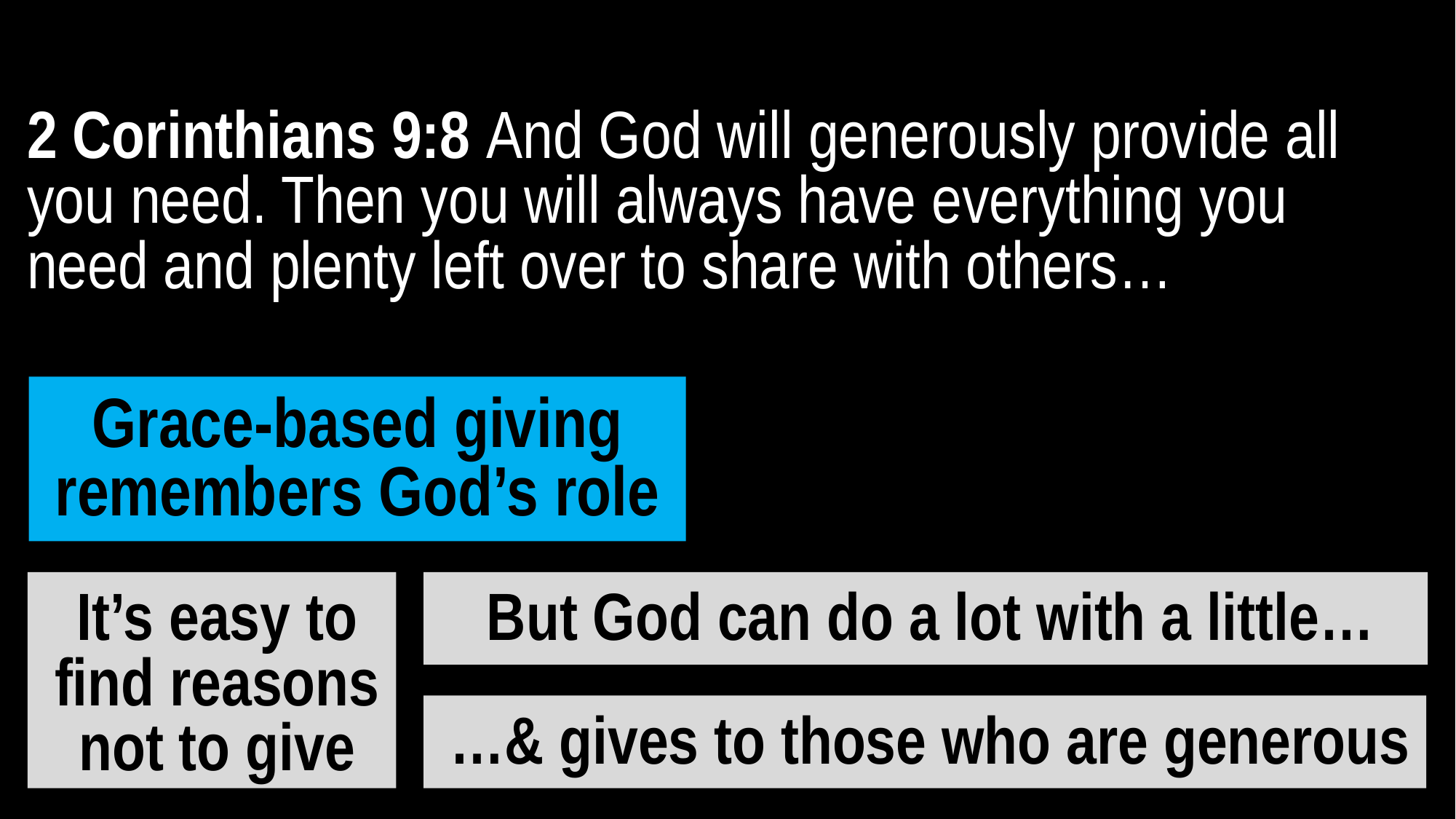

2 Corinthians 9:8 And God will generously provide all you need. Then you will always have everything you need and plenty left over to share with others…
Grace-based giving remembers God’s role
But God can do a lot with a little…
It’s easy to find reasons not to give
…& gives to those who are generous